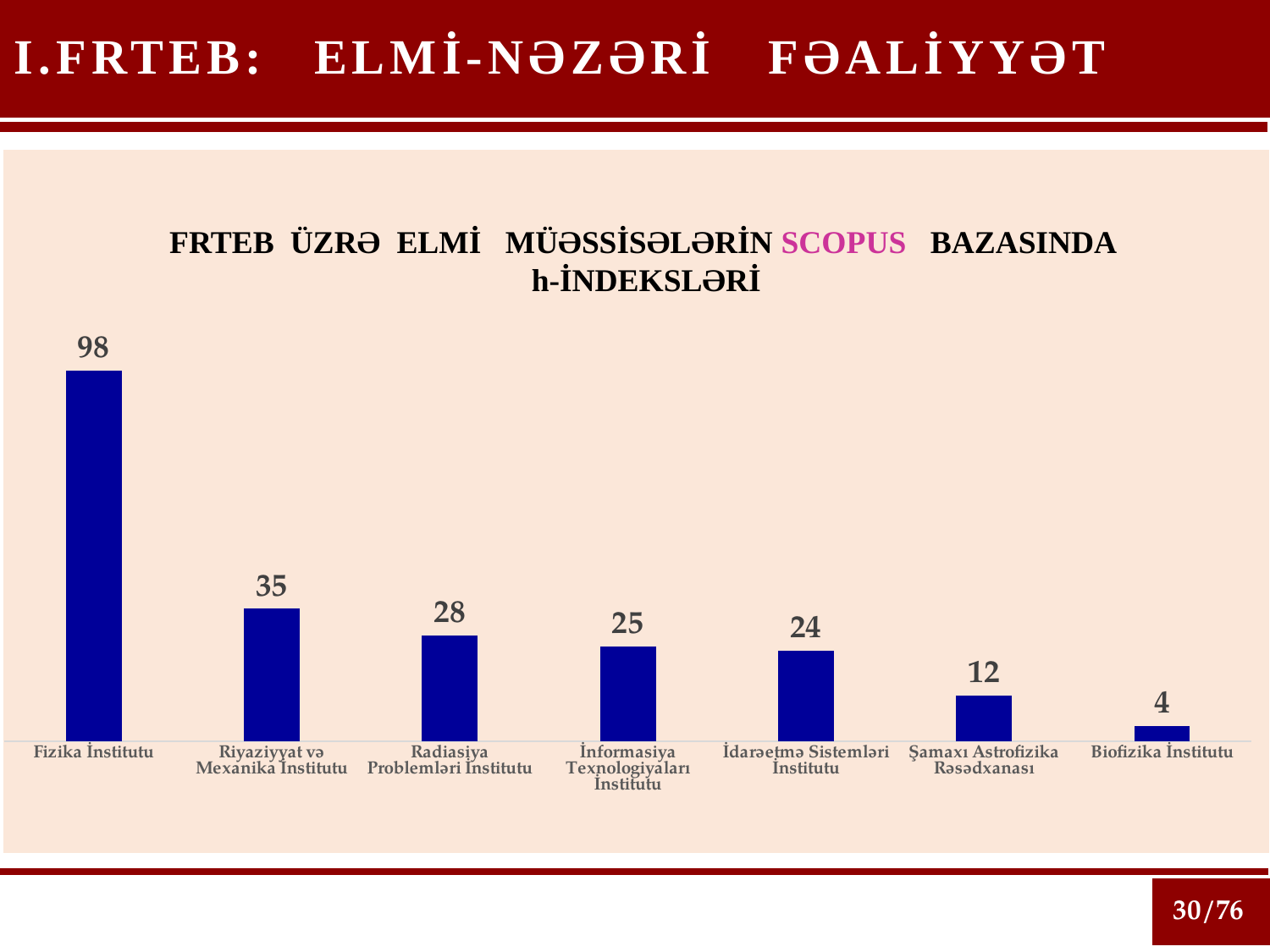

I.FRTEB:
ELMİ-NƏZƏRİ   FƏALİYYƏT

FRTEB  ÜZRƏ  ELMİ   MÜƏSSİSƏLƏRİN SCOPUS   BAZASINDA
h-İNDEKSLƏRİ

### Chart

| Category |  |
|---|---|
| Fizika İnstitutu | 98.0 |
| Riyaziyyat və Mexanika İnstitutu | 35.0 |
| Radiasiya Problemləri İnstitutu  | 28.0 |
| İnformasiya Texnologiyaları İnstitutu | 25.0 |
| İdarəetmə Sistemləri İnstitutu | 24.0 |
| Şamaxı Astrofizika Rəsədxanası | 12.0 |
| Biofizika İnstitutu | 4.0 |

30/76